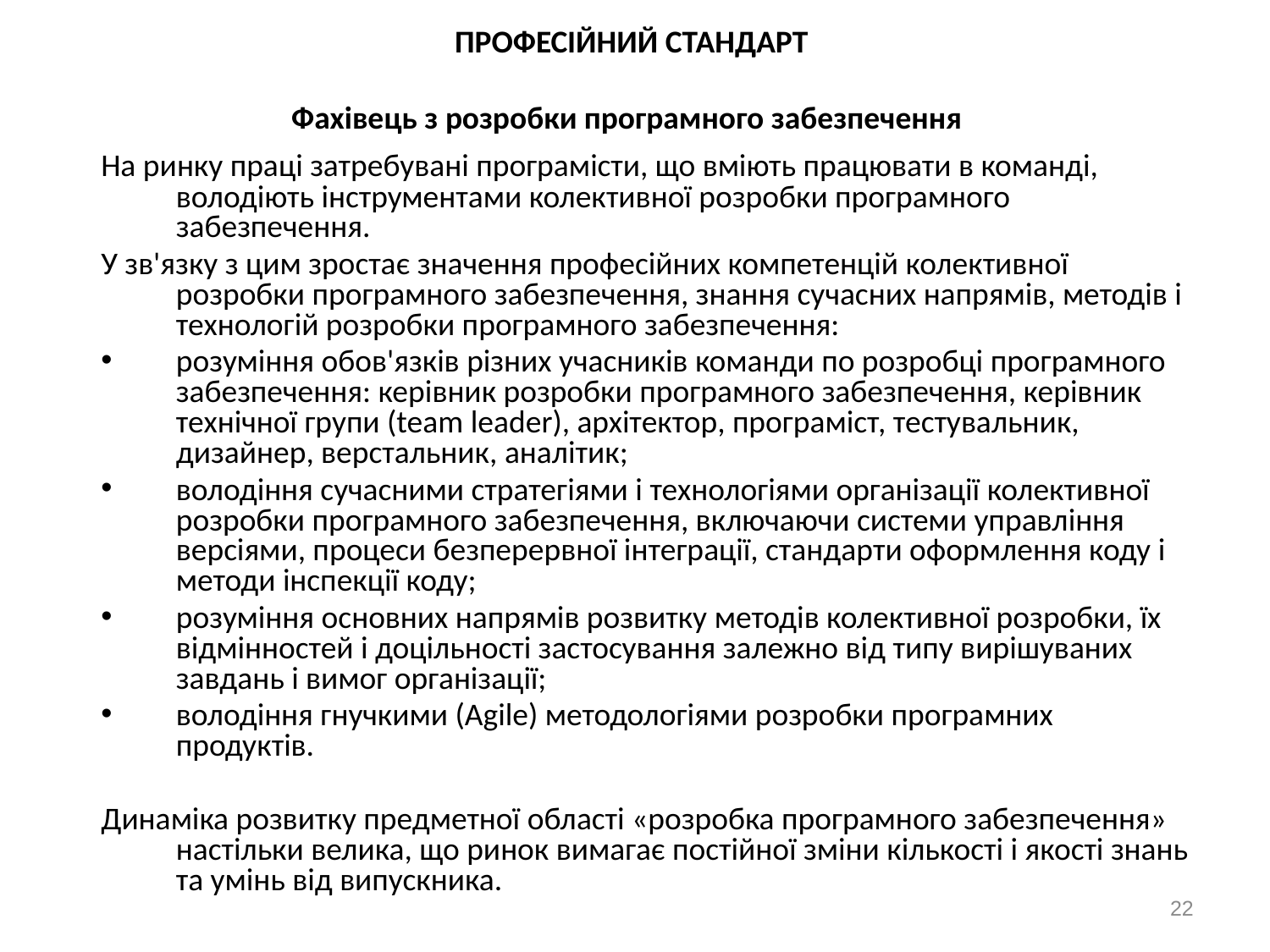

# ПРОФЕСІЙНИЙ СТАНДАРТ Фахівець з розробки програмного забезпечення
На ринку праці затребувані програмісти, що вміють працювати в команді, володіють інструментами колективної розробки програмного забезпечення.
У зв'язку з цим зростає значення професійних компетенцій колективної розробки програмного забезпечення, знання сучасних напрямів, методів і технологій розробки програмного забезпечення:
розуміння обов'язків різних учасників команди по розробці програмного забезпечення: керівник розробки програмного забезпечення, керівник технічної групи (team leader), архітектор, програміст, тестувальник, дизайнер, верстальник, аналітик;
володіння сучасними стратегіями і технологіями організації колективної розробки програмного забезпечення, включаючи системи управління версіями, процеси безперервної інтеграції, стандарти оформлення коду і методи інспекції коду;
розуміння основних напрямів розвитку методів колективної розробки, їх відмінностей і доцільності застосування залежно від типу вирішуваних завдань і вимог організації;
володіння гнучкими (Agile) методологіями розробки програмних продуктів.

Динаміка розвитку предметної області «розробка програмного забезпечення» настільки велика, що ринок вимагає постійної зміни кількості і якості знань та умінь від випускника.
22